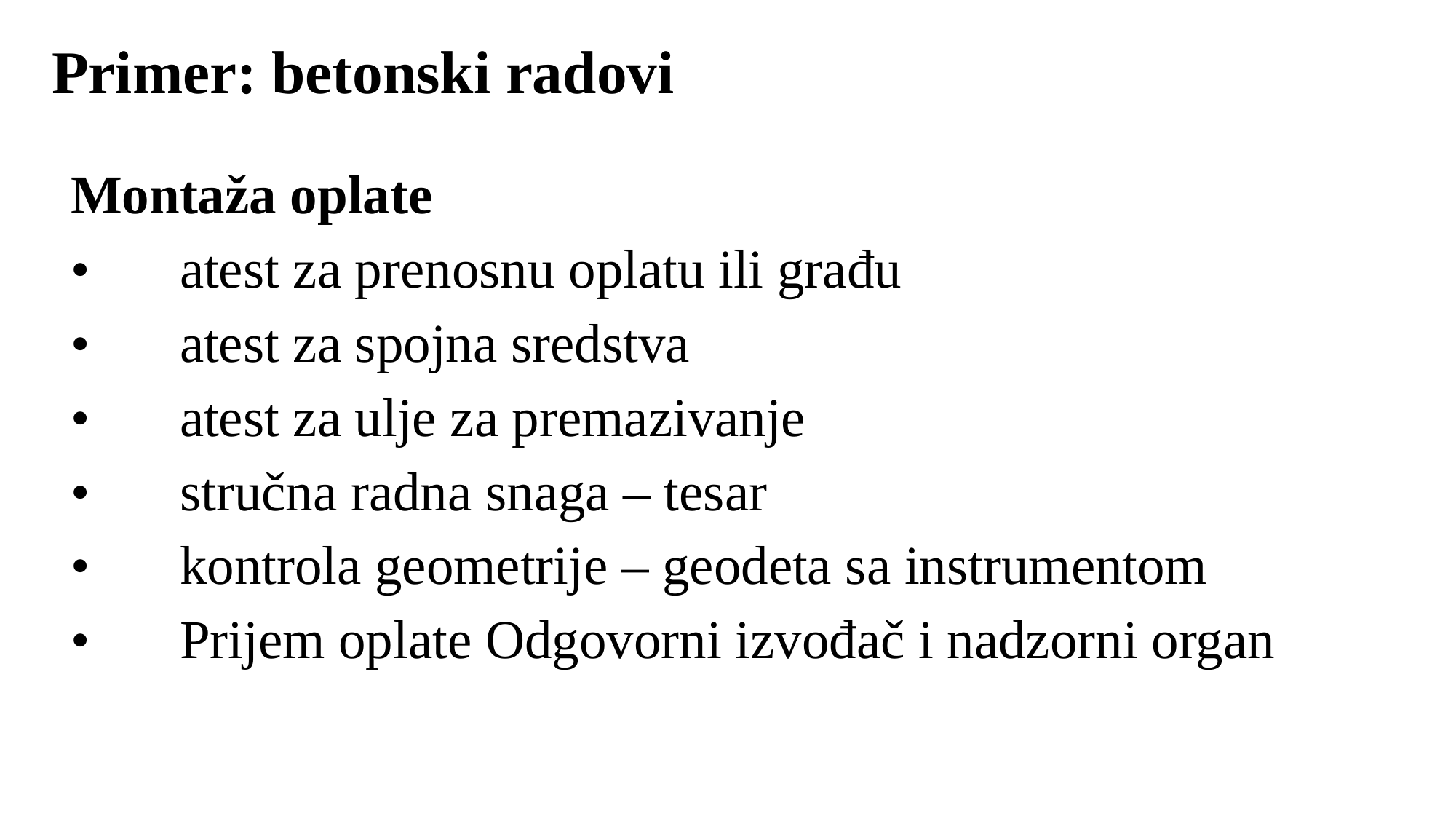

# Primer: betonski radovi
Montaža oplate
•	atest za prenosnu oplatu ili građu
•	atest za spojna sredstva
•	atest za ulje za premazivanje
•	stručna radna snaga – tesar
•	kontrola geometrije – geodeta sa instrumentom
•	Prijem oplate Odgovorni izvođač i nadzorni organ